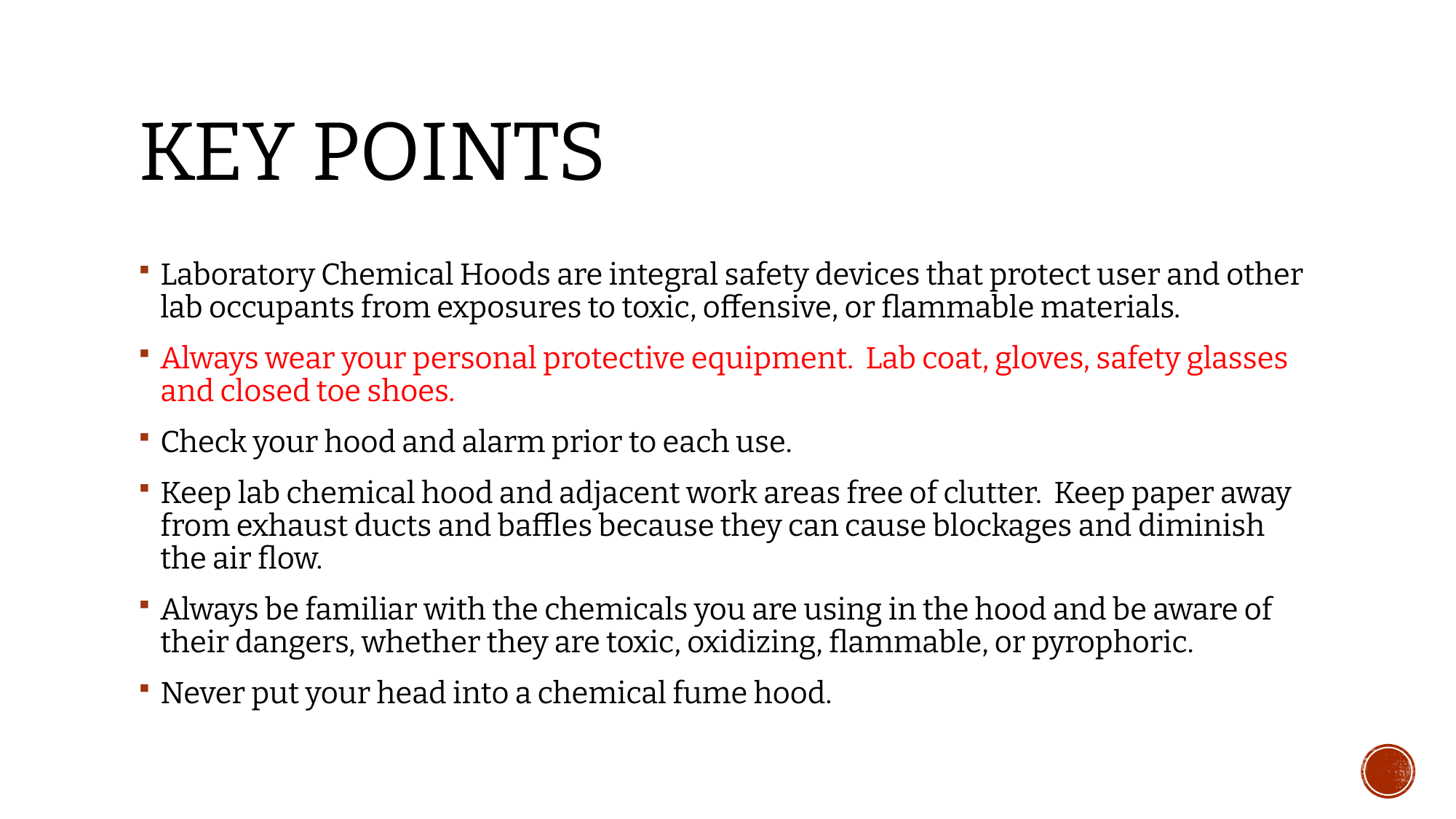

# Key POINTs
Laboratory Chemical Hoods are integral safety devices that protect user and other lab occupants from exposures to toxic, offensive, or flammable materials.
Always wear your personal protective equipment.  Lab coat, gloves, safety glasses and closed toe shoes.
Check your hood and alarm prior to each use.
Keep lab chemical hood and adjacent work areas free of clutter.  Keep paper away from exhaust ducts and baffles because they can cause blockages and diminish the air flow.
Always be familiar with the chemicals you are using in the hood and be aware of their dangers, whether they are toxic, oxidizing, flammable, or pyrophoric.
Never put your head into a chemical fume hood.